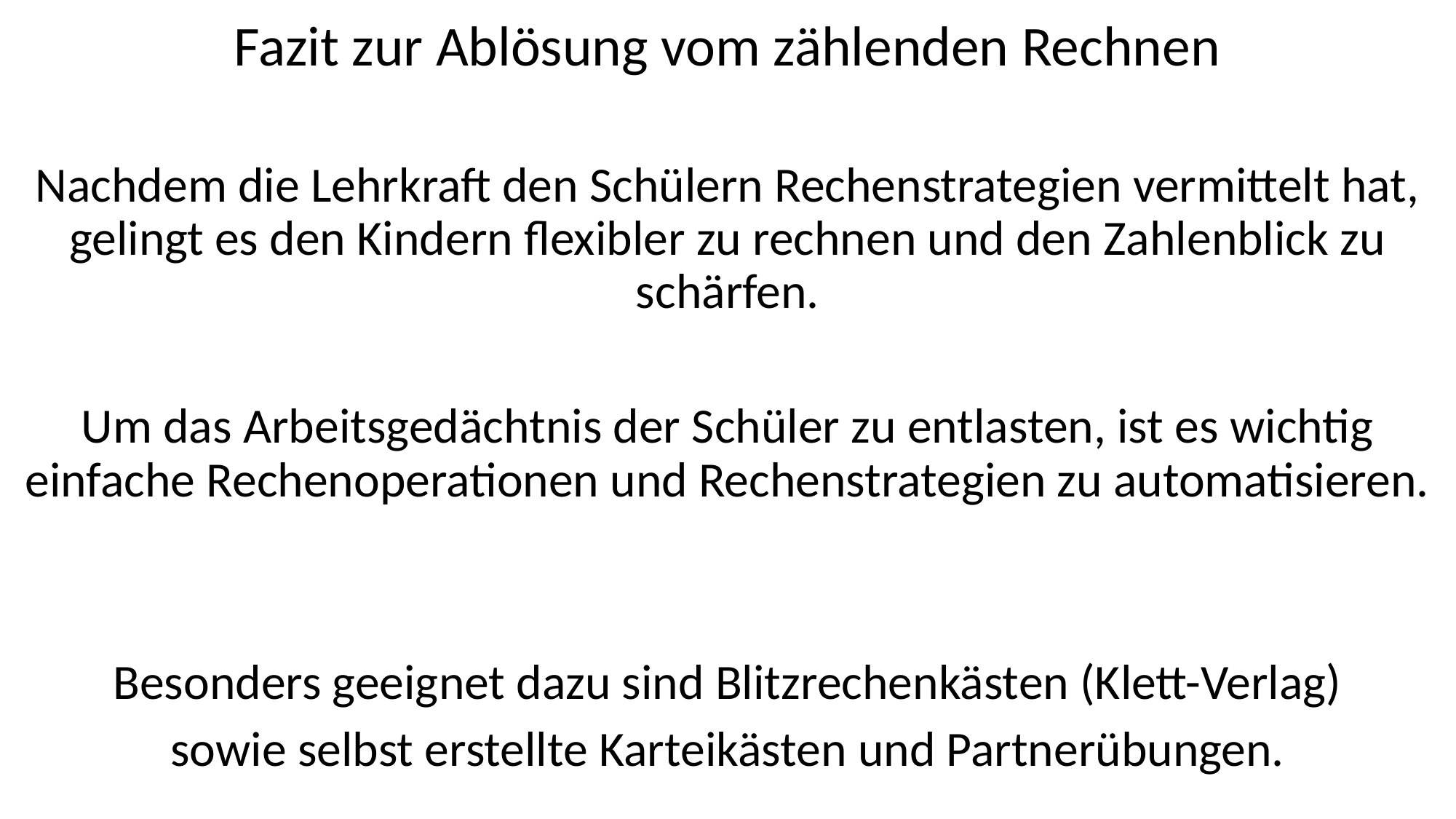

Fazit zur Ablösung vom zählenden Rechnen

Nachdem die Lehrkraft den Schülern Rechenstrategien vermittelt hat, gelingt es den Kindern flexibler zu rechnen und den Zahlenblick zu schärfen.

Um das Arbeitsgedächtnis der Schüler zu entlasten, ist es wichtig einfache Rechenoperationen und Rechenstrategien zu automatisieren.

Besonders geeignet dazu sind Blitzrechenkästen (Klett-Verlag)
sowie selbst erstellte Karteikästen und Partnerübungen.